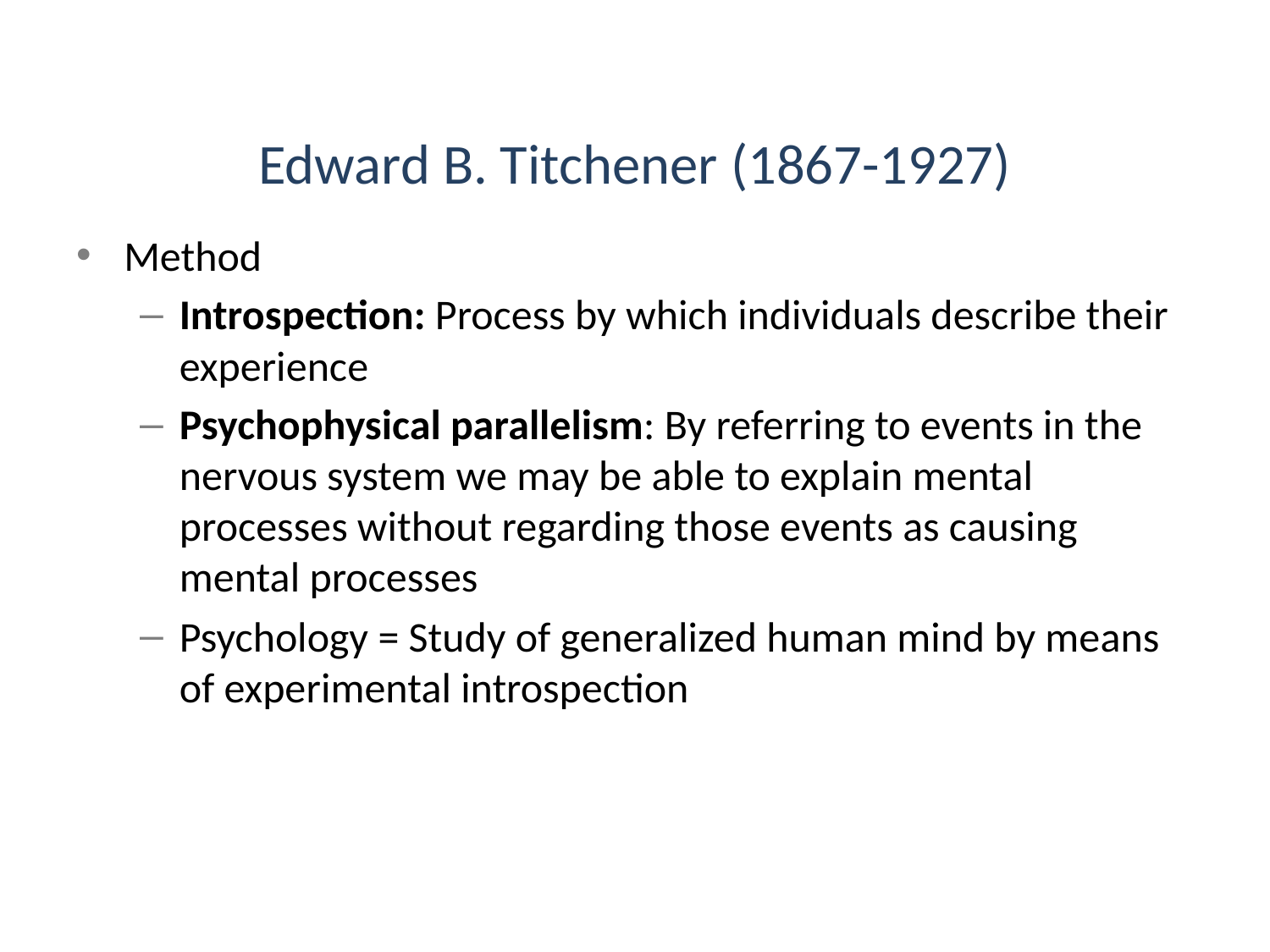

# Edward B. Titchener (1867-1927)
Method
Introspection: Process by which individuals describe their experience
Psychophysical parallelism: By referring to events in the nervous system we may be able to explain mental processes without regarding those events as causing mental processes
Psychology = Study of generalized human mind by means of experimental introspection